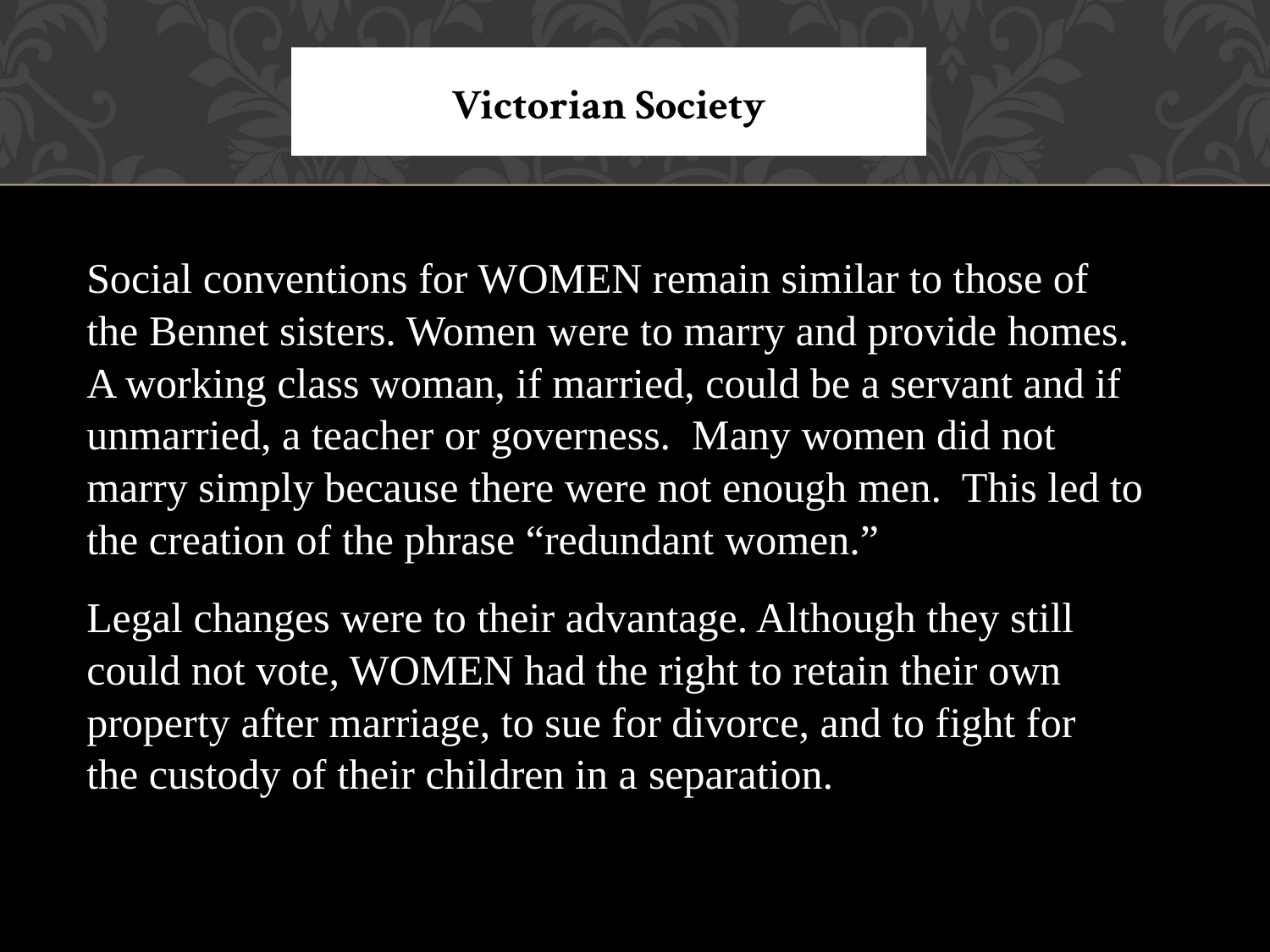

# Victorian Society
Social conventions for WOMEN remain similar to those of the Bennet sisters. Women were to marry and provide homes.  A working class woman, if married, could be a servant and if unmarried, a teacher or governess.  Many women did not marry simply because there were not enough men.  This led to the creation of the phrase “redundant women.”
Legal changes were to their advantage. Although they still could not vote, WOMEN had the right to retain their own property after marriage, to sue for divorce, and to fight for the custody of their children in a separation.